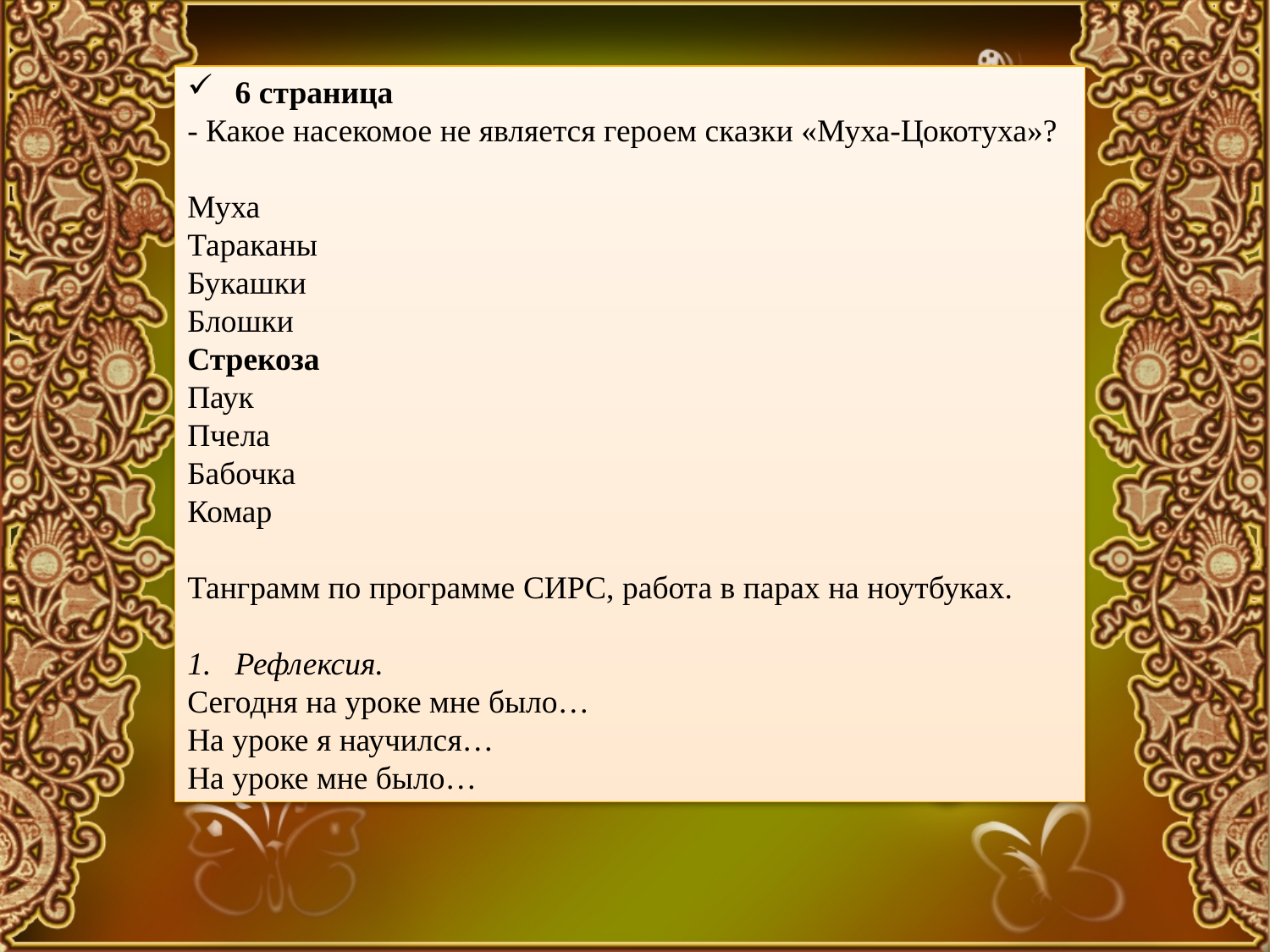

6 страница
- Какое насекомое не является героем сказки «Муха-Цокотуха»?

Муха
Тараканы
Букашки
Блошки
Стрекоза
Паук
Пчела
Бабочка
Комар

Танграмм по программе СИРС, работа в парах на ноутбуках.

Рефлексия.
Сегодня на уроке мне было…
На уроке я научился…
На уроке мне было…